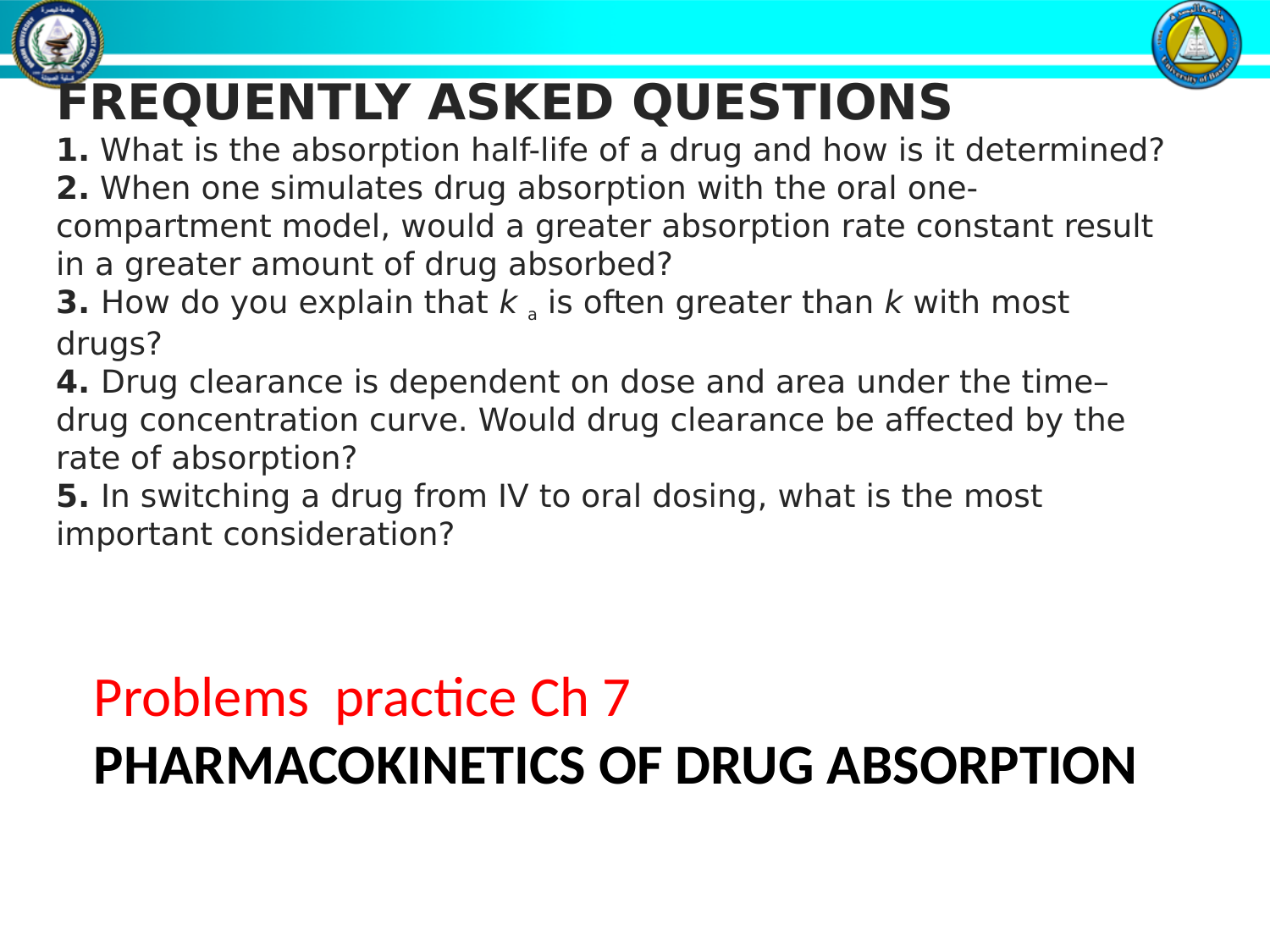

FREQUENTLY ASKED QUESTIONS
1. What is the absorption half-life of a drug and how is it determined?
2. When one simulates drug absorption with the oral one-compartment model, would a greater absorption rate constant result in a greater amount of drug absorbed?
3. How do you explain that k a is often greater than k with most drugs?
4. Drug clearance is dependent on dose and area under the time–drug concentration curve. Would drug clearance be affected by the rate of absorption?
5. In switching a drug from IV to oral dosing, what is the most important consideration?
Problems  practice Ch 7
PHARMACOKINETICS OF DRUG ABSORPTION